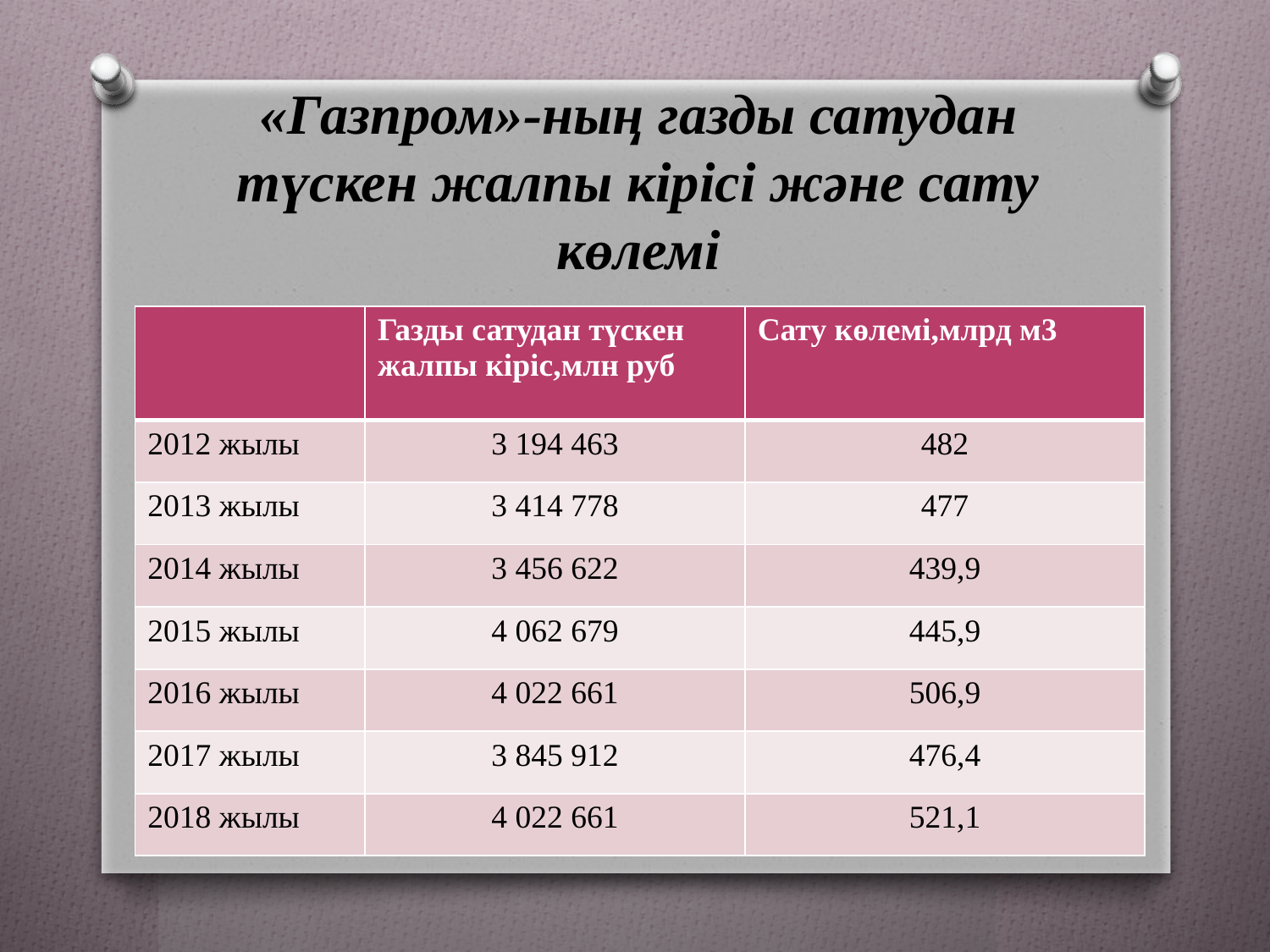

# «Газпром»-ның газды сатудан түскен жалпы кірісі және сату көлемі
|  | Газды сатудан түскен жалпы кіріс,млн руб | Сату көлемі,млрд м3 |
| --- | --- | --- |
| 2012 жылы | 3 194 463 | 482 |
| 2013 жылы | 3 414 778 | 477 |
| 2014 жылы | 3 456 622 | 439,9 |
| 2015 жылы | 4 062 679 | 445,9 |
| 2016 жылы | 4 022 661 | 506,9 |
| 2017 жылы | 3 845 912 | 476,4 |
| 2018 жылы | 4 022 661 | 521,1 |